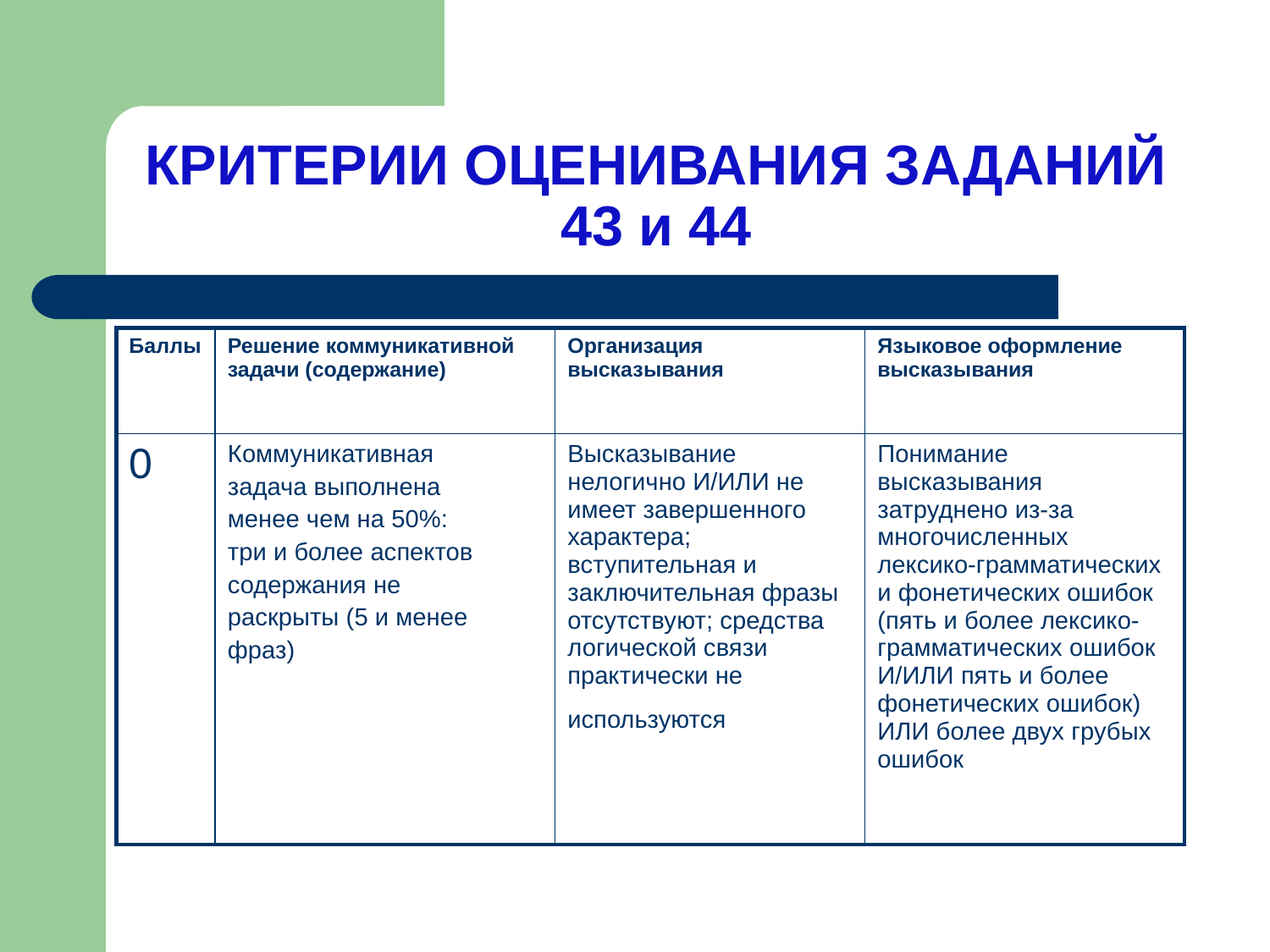

# КРИТЕРИИ ОЦЕНИВАНИЯ ЗАДАНИЙ 43 и 44
| Баллы | Решение коммуникативной задачи (содержание) | Организация высказывания | Языковое оформление высказывания |
| --- | --- | --- | --- |
| 0 | Коммуникативная задача выполнена менее чем на 50%: три и более аспектов содержания не раскрыты (5 и менее фраз) | Высказывание нелогично И/ИЛИ не имеет завершен­ного характера; вступительная и заключительная фразы отсутствуют; средства логической связи практически не используются | Понимание высказывания затруднено из-за многочис­ленных лексико-грамматических и фонетических ошибок (пять и более лексико-грамматических ошибок И/ИЛИ пять и более фонетических ошибок) ИЛИ более двух грубых ошибок |